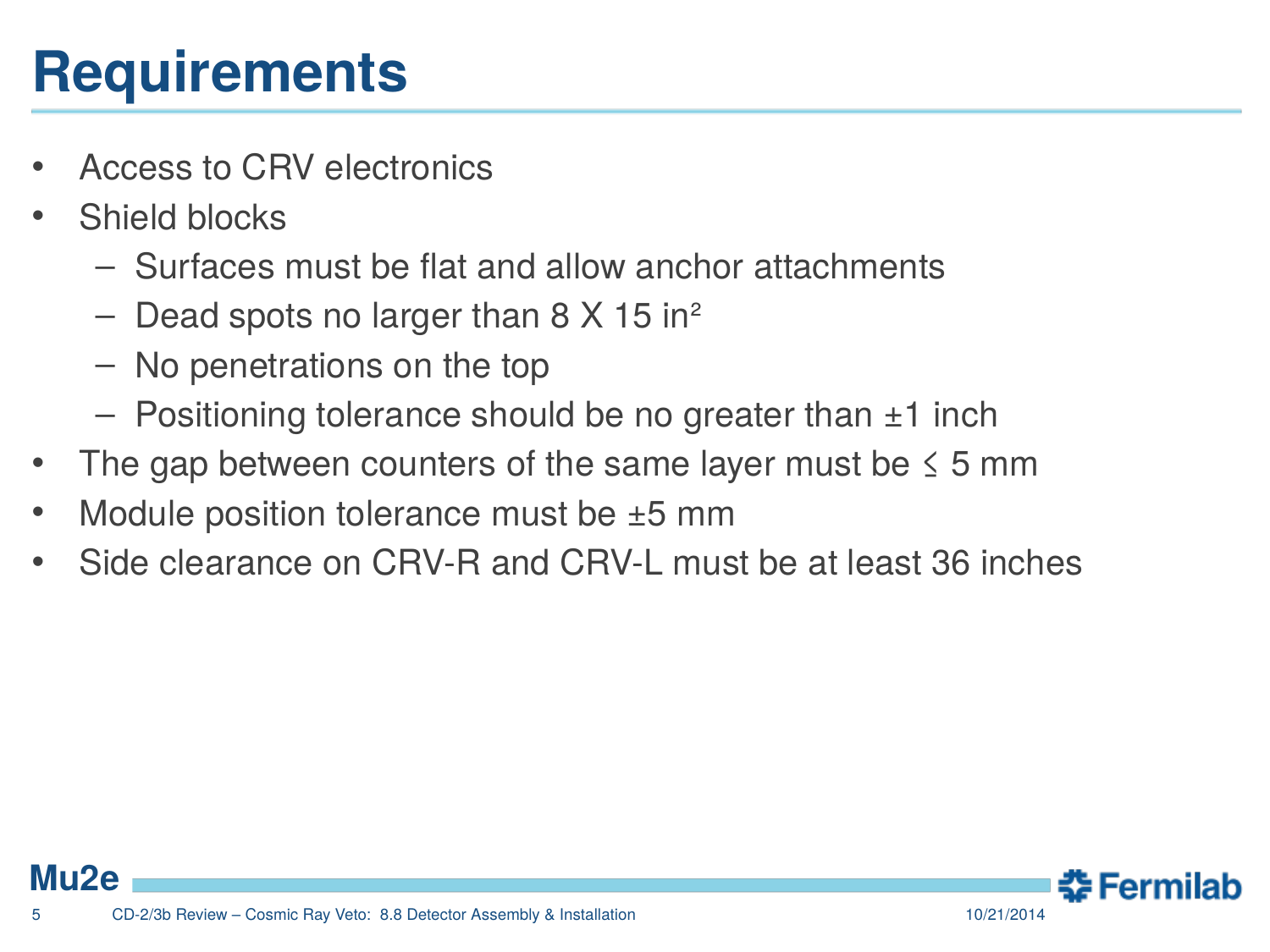

# Requirements
Access to CRV electronics
Shield blocks
Surfaces must be flat and allow anchor attachments
Dead spots no larger than 8 X 15 in²
No penetrations on the top
Positioning tolerance should be no greater than ±1 inch
The gap between counters of the same layer must be ≤ 5 mm
Module position tolerance must be ±5 mm
Side clearance on CRV-R and CRV-L must be at least 36 inches

5
CD-2/3b Review – Cosmic Ray Veto:  8.8 Detector Assembly & Installation
10/21/2014